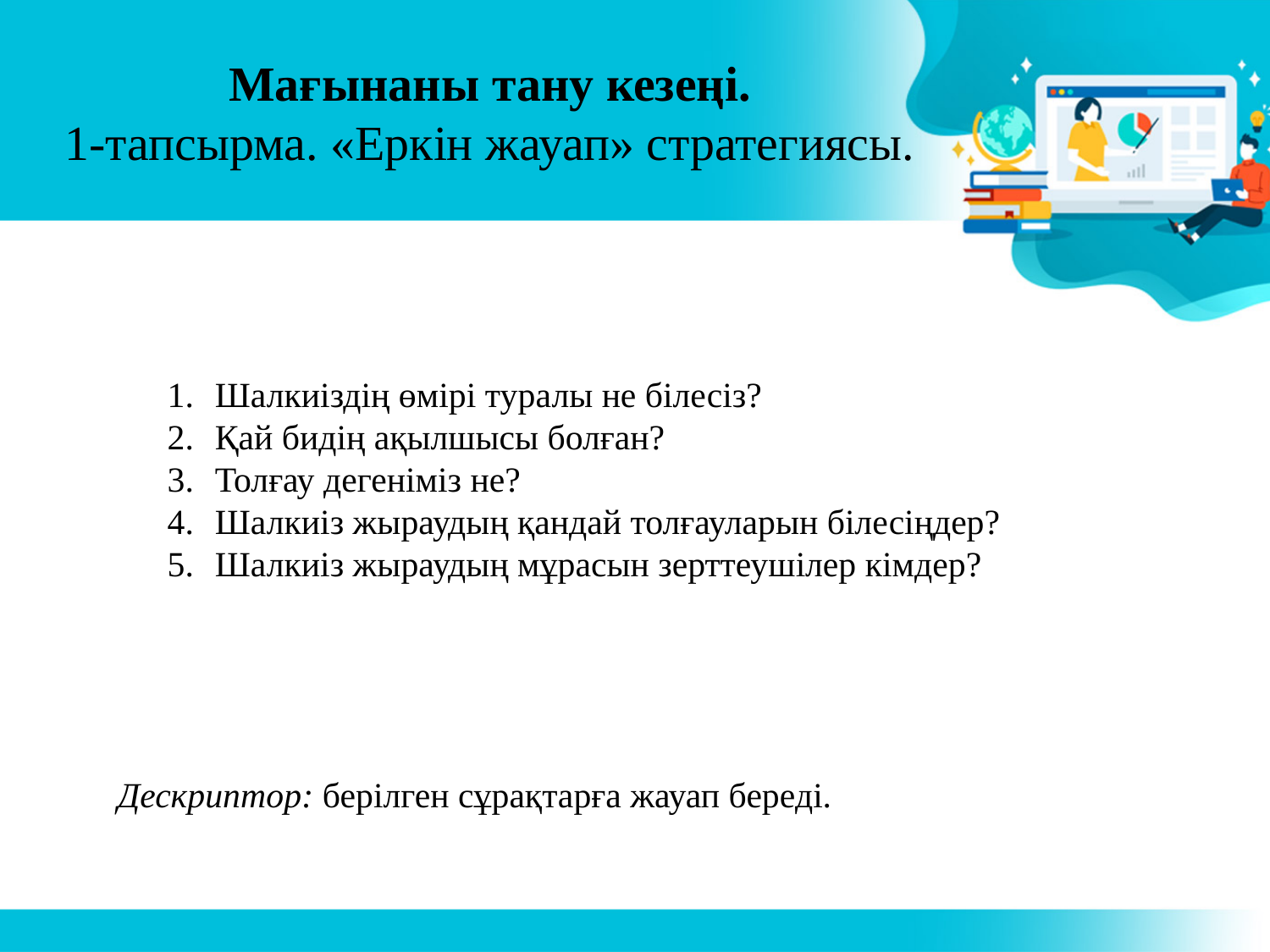

# Мағынаны тану кезеңі. 1-тапсырма. «Еркін жауап» стратегиясы.
Шалкиіздің өмірі туралы не білесіз?
Қай бидің ақылшысы болған?
Толғау дегеніміз не?
Шалкиіз жыраудың қандай толғауларын білесіңдер?
Шалкиіз жыраудың мұрасын зерттеушілер кімдер?
Дескриптор: берілген сұрақтарға жауап береді.